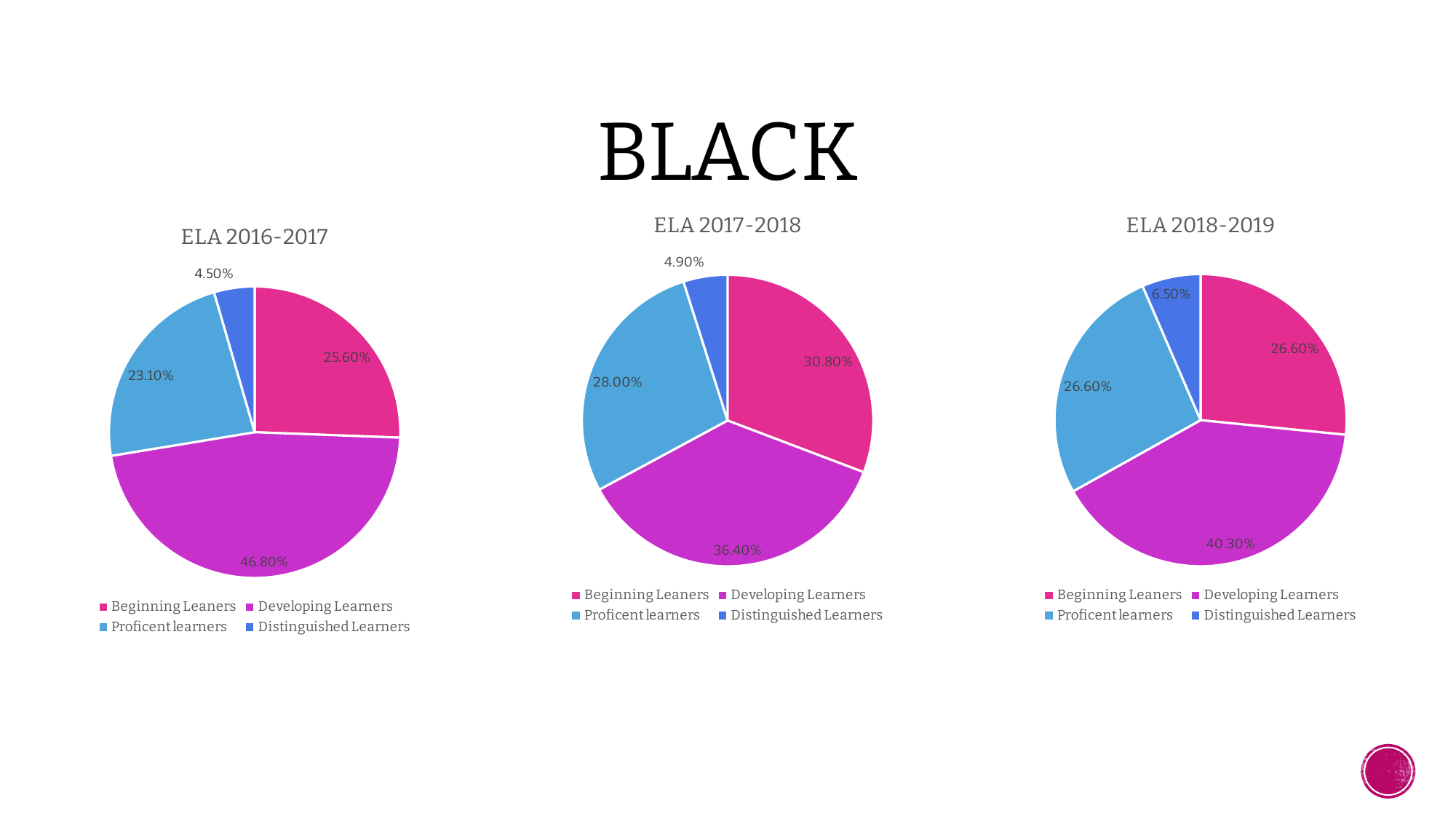

# Black

### Chart: ELA 2017-2018

| Category |  |
|---|---|
| Beginning Leaners | 0.308 |
| Developing Learners | 0.364 |
| Proficent learners | 0.28 |
| Distinguished Learners | 0.049 |

### Chart: ELA 2018-2019

| Category |  |
|---|---|
| Beginning Leaners | 0.266 |
| Developing Learners | 0.403 |
| Proficent learners | 0.266 |
| Distinguished Learners | 0.065 |

### Chart: ELA 2016-2017

| Category |  |
|---|---|
| Beginning Leaners | 0.256 |
| Developing Learners | 0.468 |
| Proficent learners | 0.231 |
| Distinguished Learners | 0.045 |